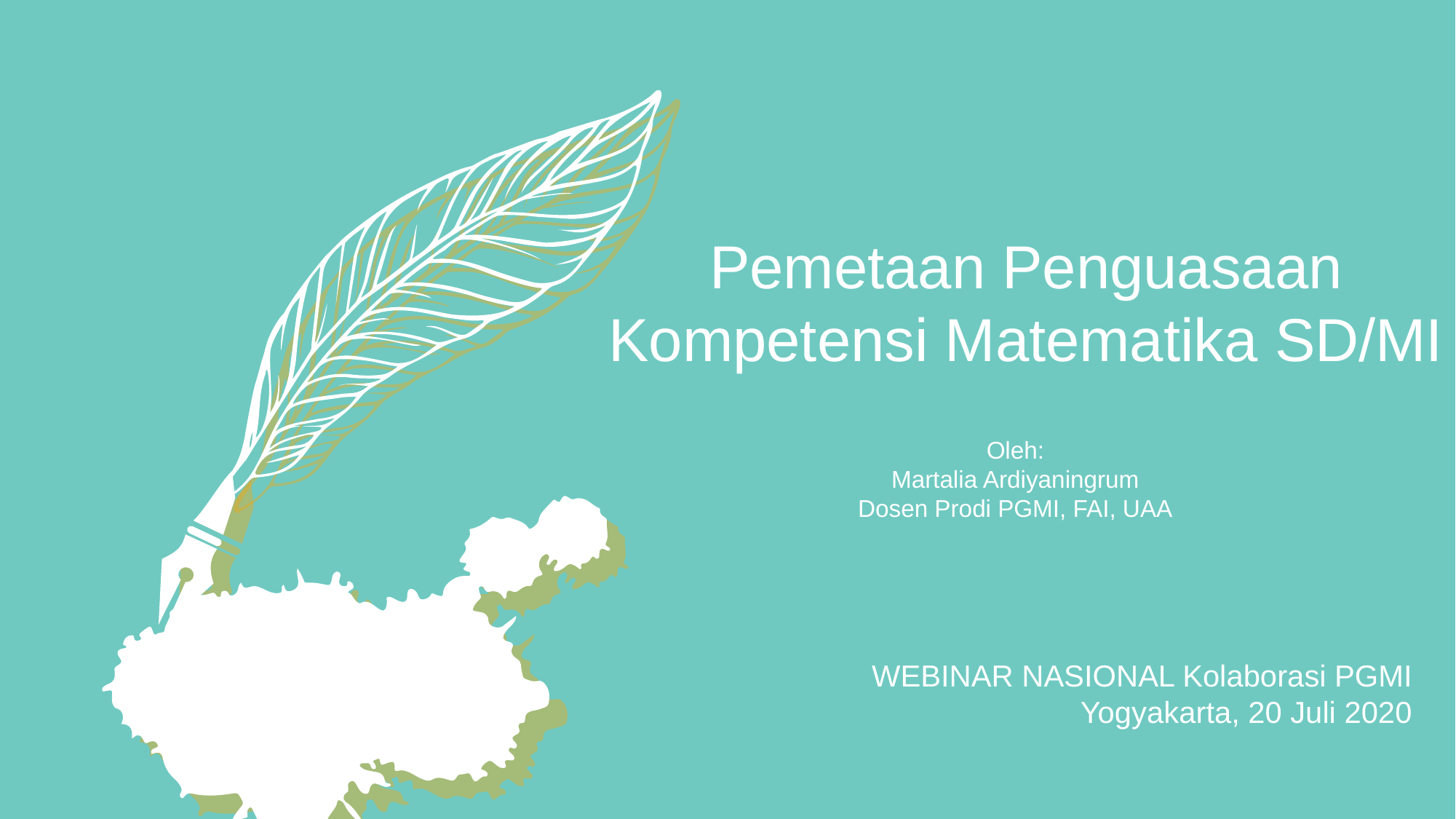

Pemetaan Penguasaan Kompetensi Matematika SD/MI
Oleh:
Martalia Ardiyaningrum
Dosen Prodi PGMI, FAI, UAA

WEBINAR NASIONAL Kolaborasi PGMI
Yogyakarta, 20 Juli 2020